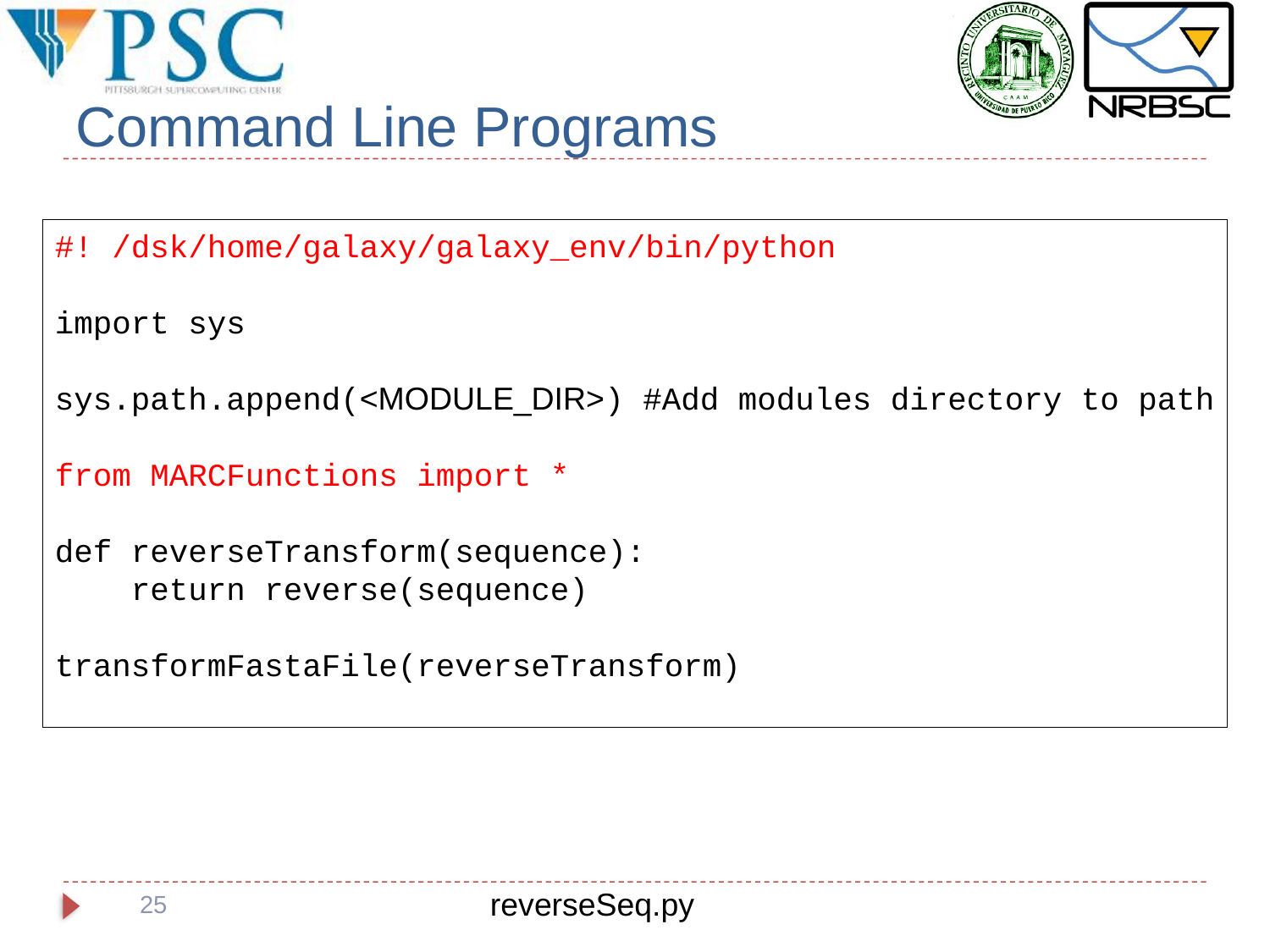

# Command Line Programs
#! /dsk/home/galaxy/galaxy_env/bin/python

import sys

sys.path.append(<MODULE_DIR>) #Add modules directory to path

from MARCFunctions import *

def reverseTransform(sequence):
    return reverse(sequence)

transformFastaFile(reverseTransform)

reverseSeq.py
25